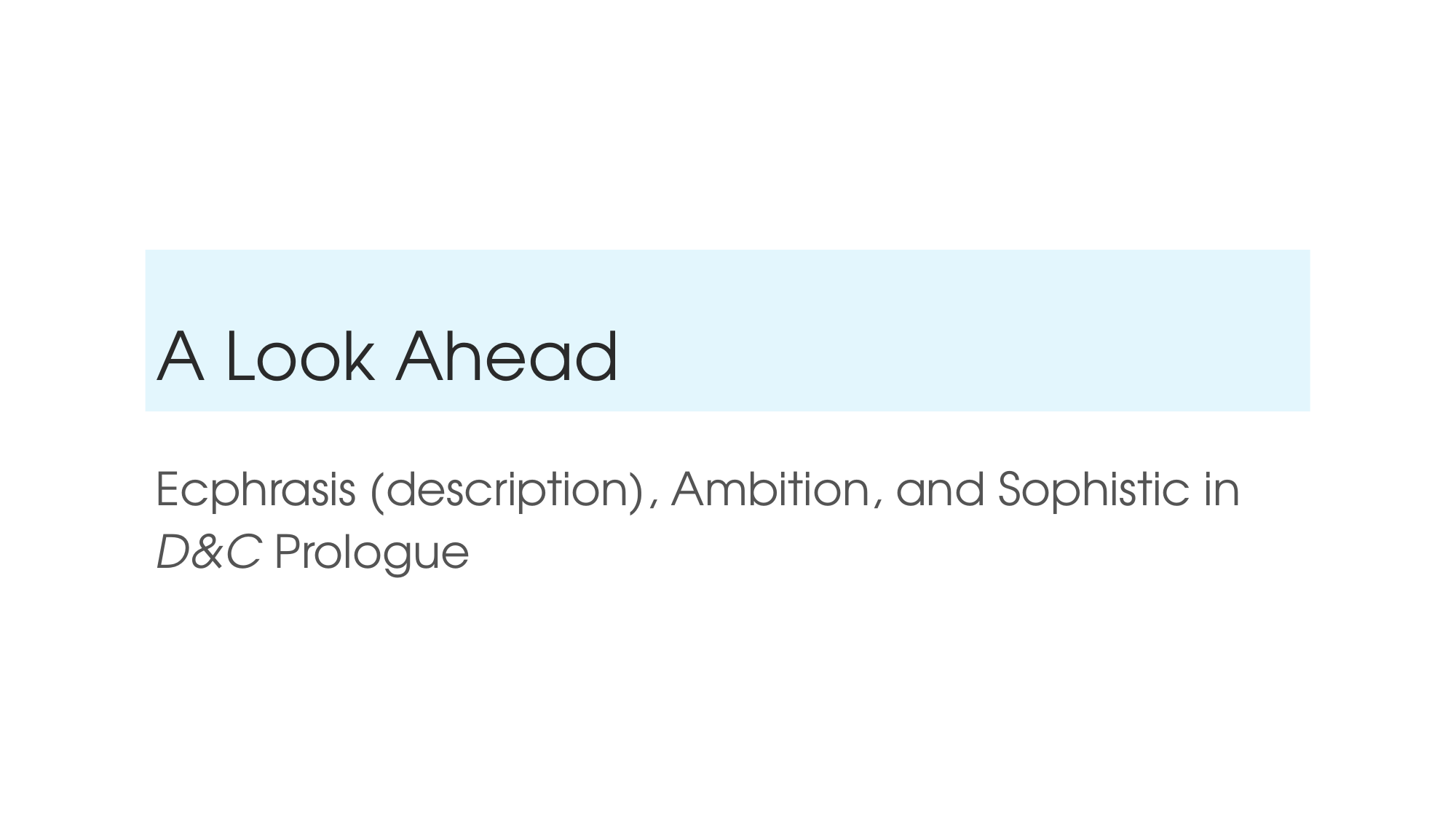

# A Look Ahead
Ecphrasis (description), Ambition, and Sophistic in D&C Prologue